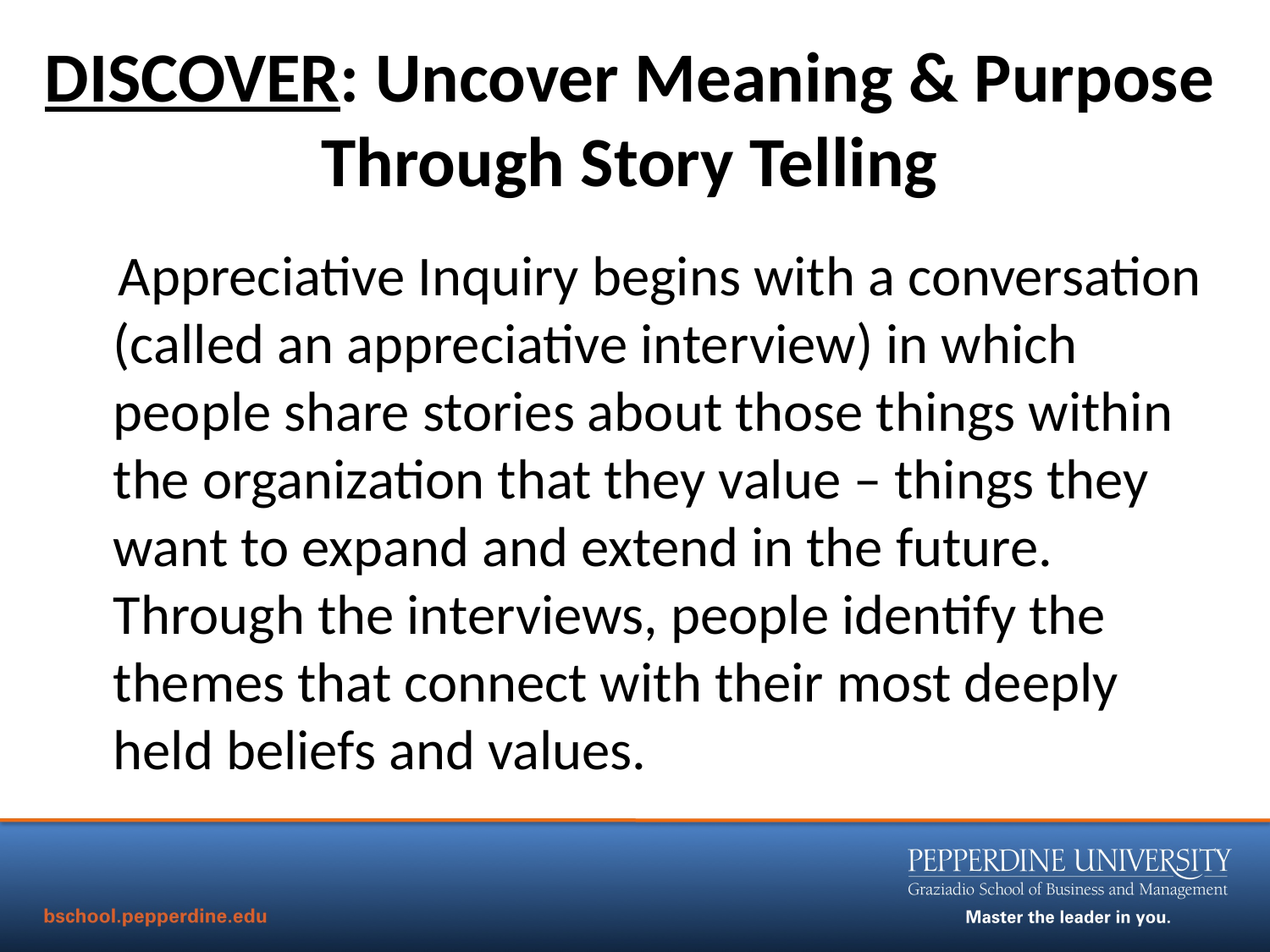

# DISCOVER: Uncover Meaning & Purpose Through Story Telling
   Appreciative Inquiry begins with a conversation (called an appreciative interview) in which people share stories about those things within the organization that they value – things they want to expand and extend in the future.  Through the interviews, people identify the themes that connect with their most deeply held beliefs and values.